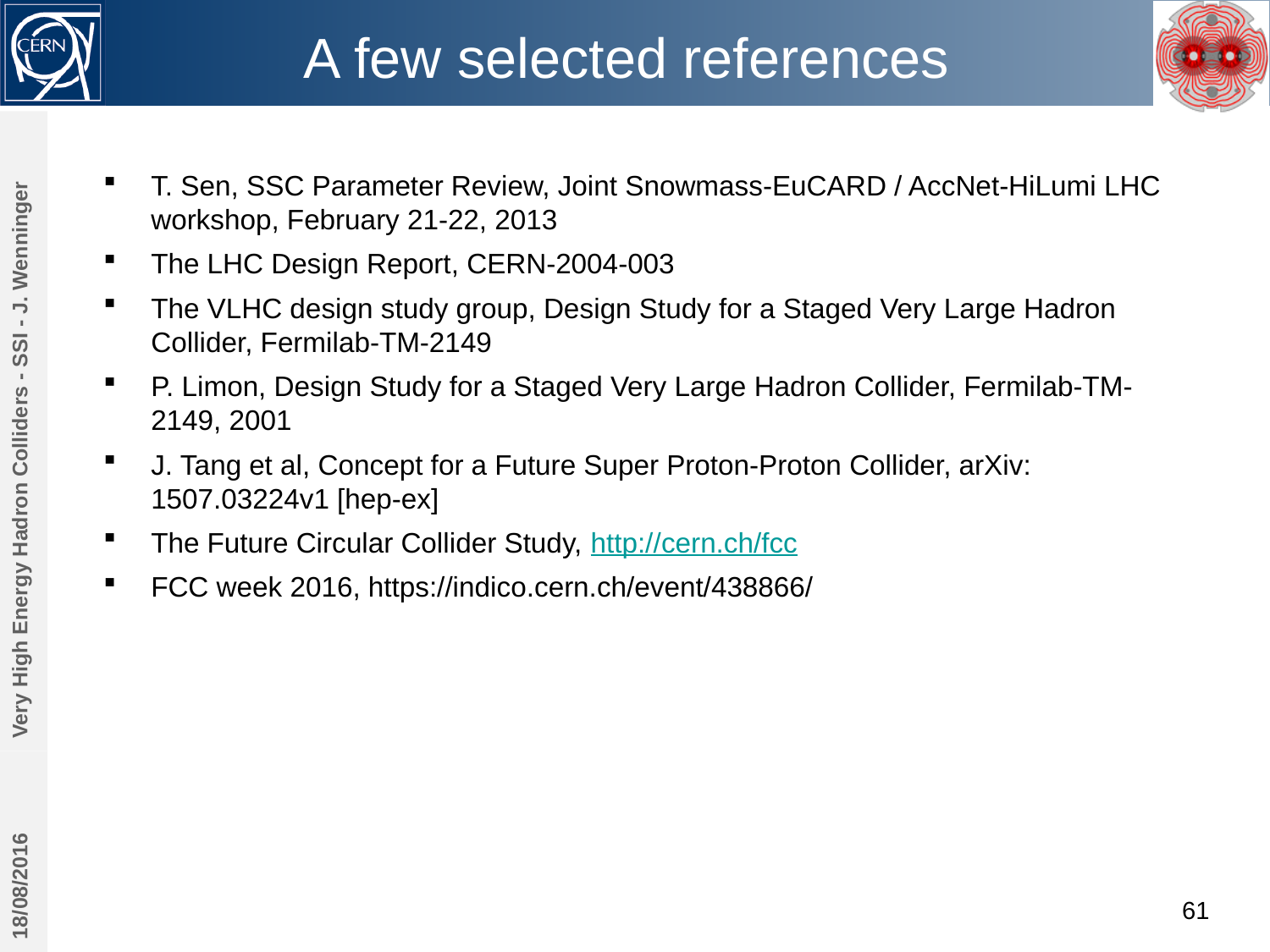

# A few selected references
T. Sen, SSC Parameter Review, Joint Snowmass-EuCARD / AccNet-HiLumi LHC workshop, February 21-22, 2013
The LHC Design Report, CERN-2004-003
The VLHC design study group, Design Study for a Staged Very Large Hadron Collider, Fermilab-TM-2149
P. Limon, Design Study for a Staged Very Large Hadron Collider, Fermilab-TM-2149, 2001
J. Tang et al, Concept for a Future Super Proton-Proton Collider, arXiv: 1507.03224v1 [hep-ex]
The Future Circular Collider Study, http://cern.ch/fcc
FCC week 2016, https://indico.cern.ch/event/438866/

Very High Energy Hadron Colliders - SSI - J. Wenninger
18/08/2016
61